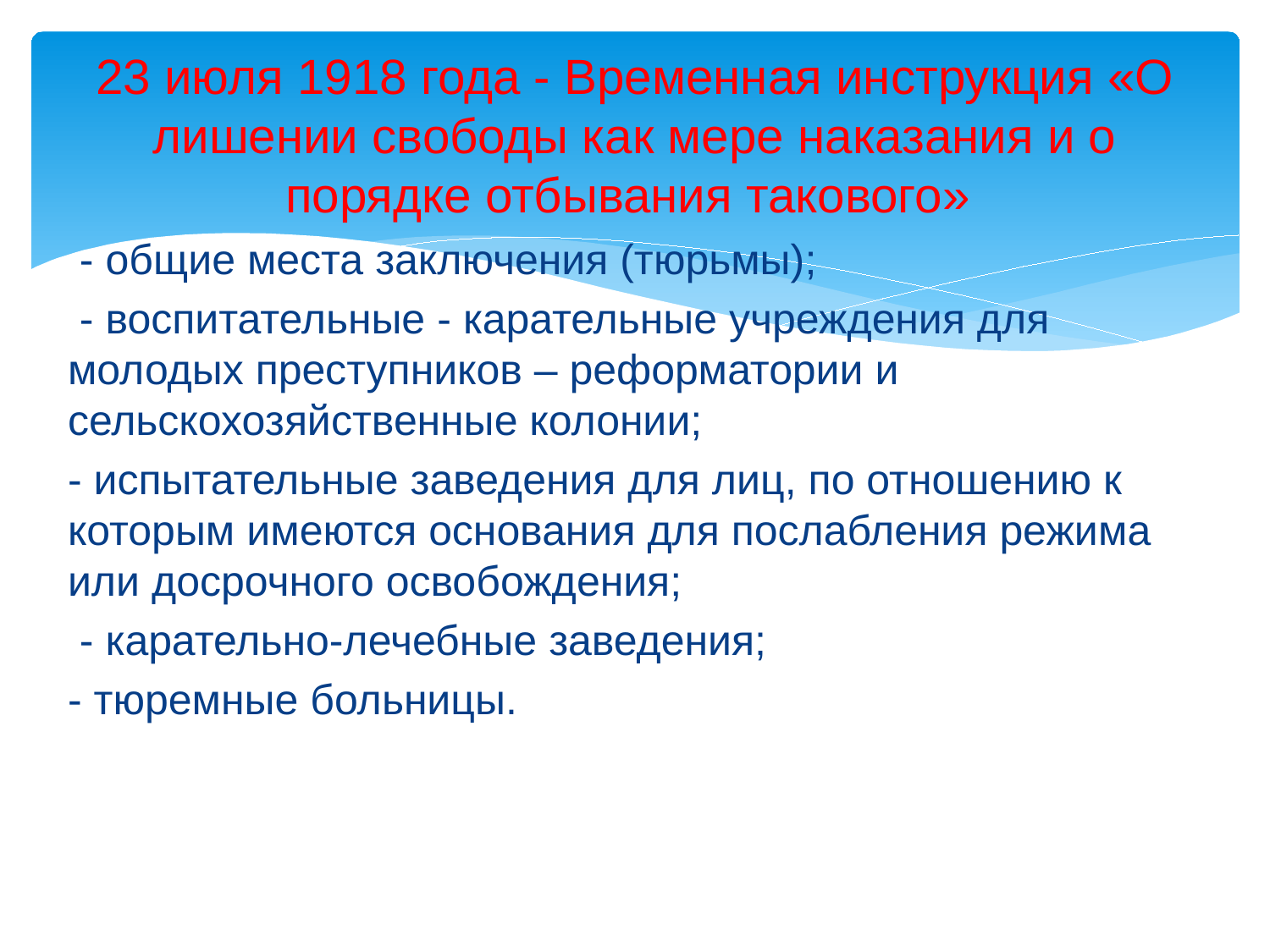

# 23 июля 1918 года - Временная инструкция «О лишении свободы как мере наказания и о порядке отбывания такового»
 - общие места заключения (тюрьмы);
 - воспитательные - карательные учреждения для молодых преступников – реформатории и сельскохозяйственные колонии;
- испытательные заведения для лиц, по отношению к которым имеются основания для послабления режима или досрочного освобождения;
 - карательно-лечебные заведения;
- тюремные больницы.